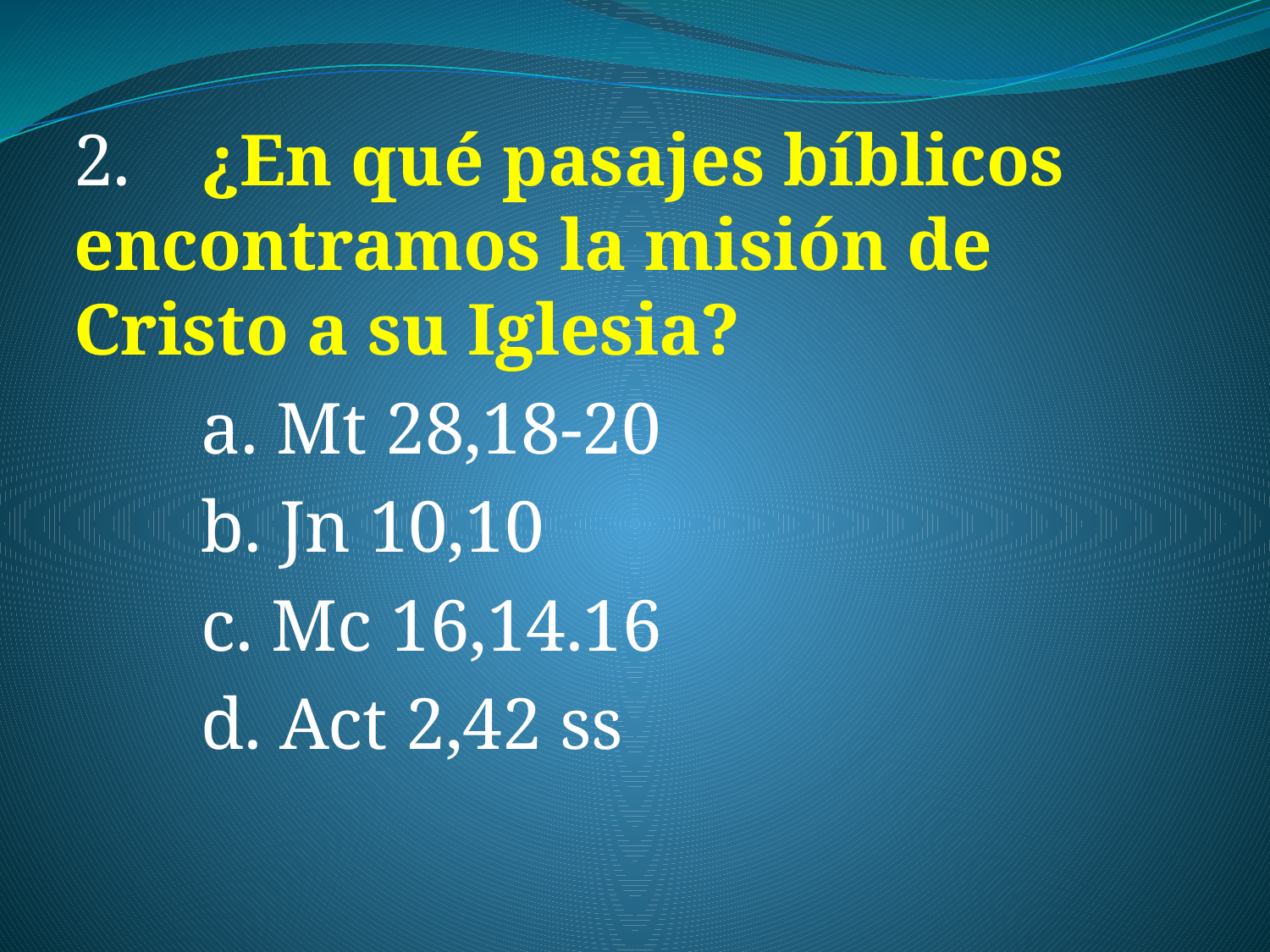

2. 	¿En qué pasajes bíblicos 	encontramos la misión de 	Cristo a su Iglesia?
	a. Mt 28,18-20
	b. Jn 10,10
	c. Mc 16,14.16
	d. Act 2,42 ss